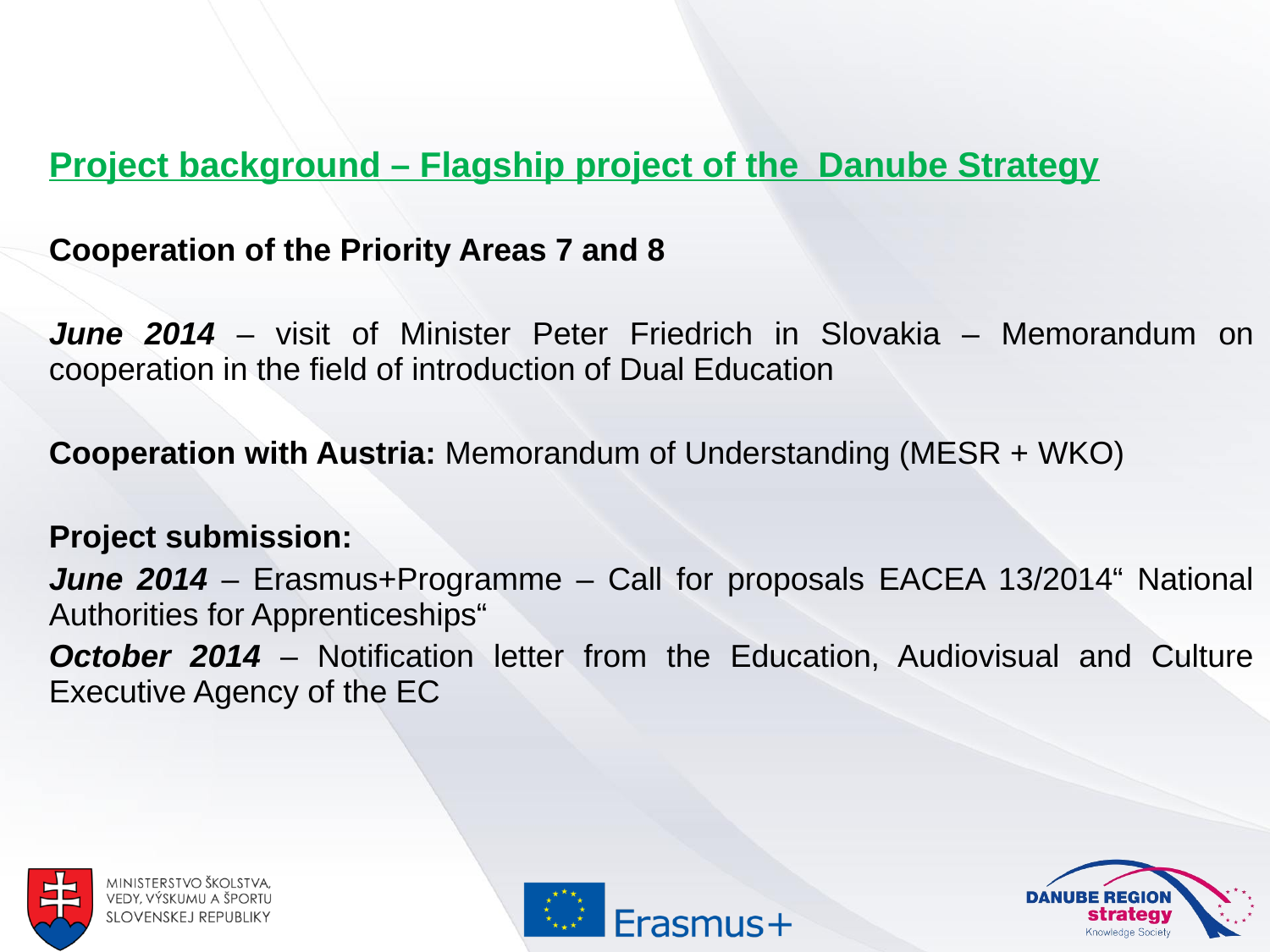

Project background – Flagship project of the  Danube Strategy

Cooperation of the Priority Areas 7 and 8

June 2014 – visit of Minister Peter Friedrich in Slovakia – Memorandum on cooperation in the field of introduction of Dual Education

Cooperation with Austria: Memorandum of Understanding (MESR + WKO)

Project submission:
June 2014 – Erasmus+Programme – Call for proposals EACEA 13/2014“ National Authorities for Apprenticeships“
October 2014 – Notification letter from the Education, Audiovisual and Culture Executive Agency of the EC